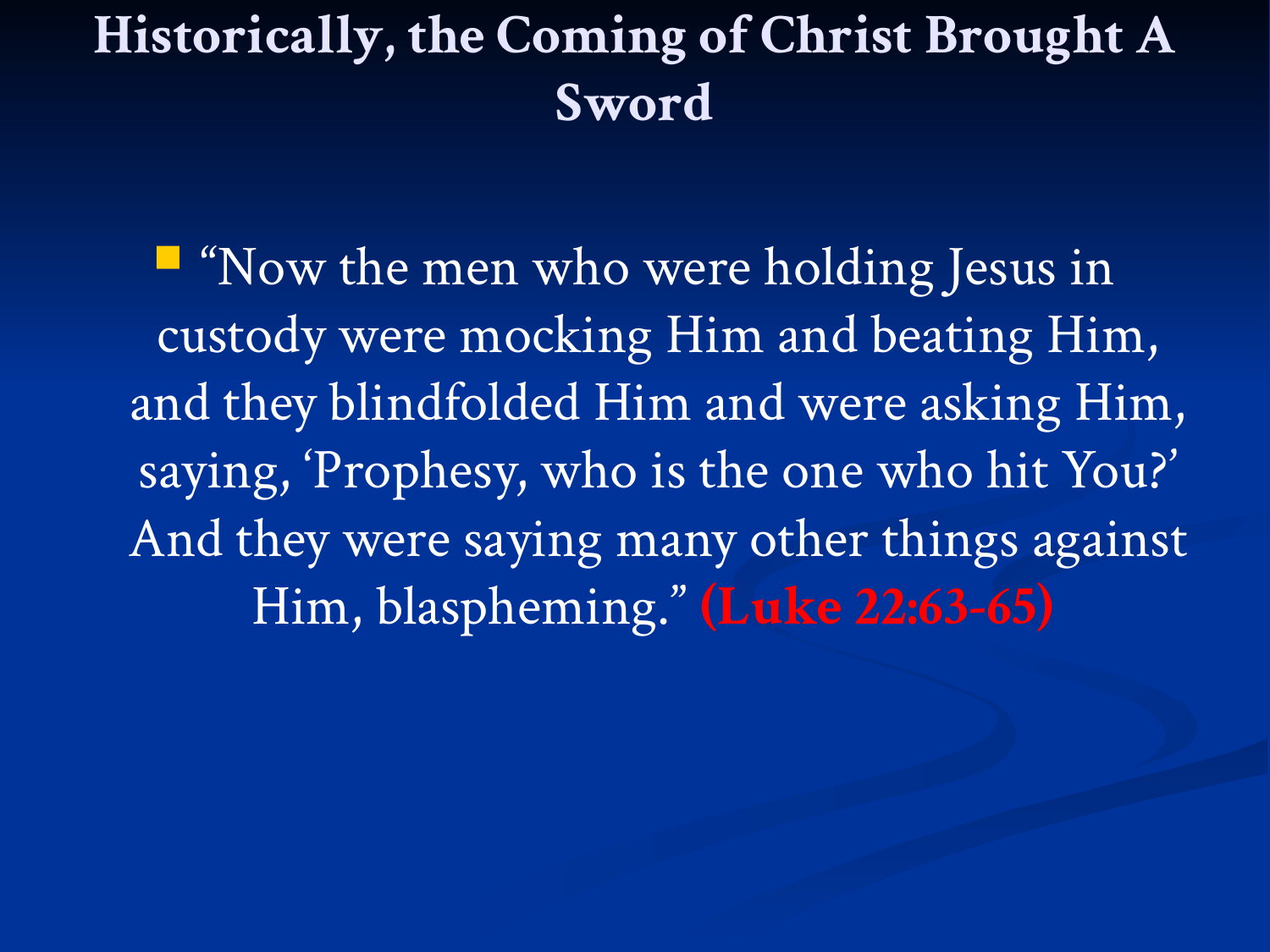

Historically, the Coming of Christ Brought A Sword
“Now the men who were holding Jesus in custody were mocking Him and beating Him, and they blindfolded Him and were asking Him, saying, ‘Prophesy, who is the one who hit You?’ And they were saying many other things against Him, blaspheming.” (Luke 22:63-65)